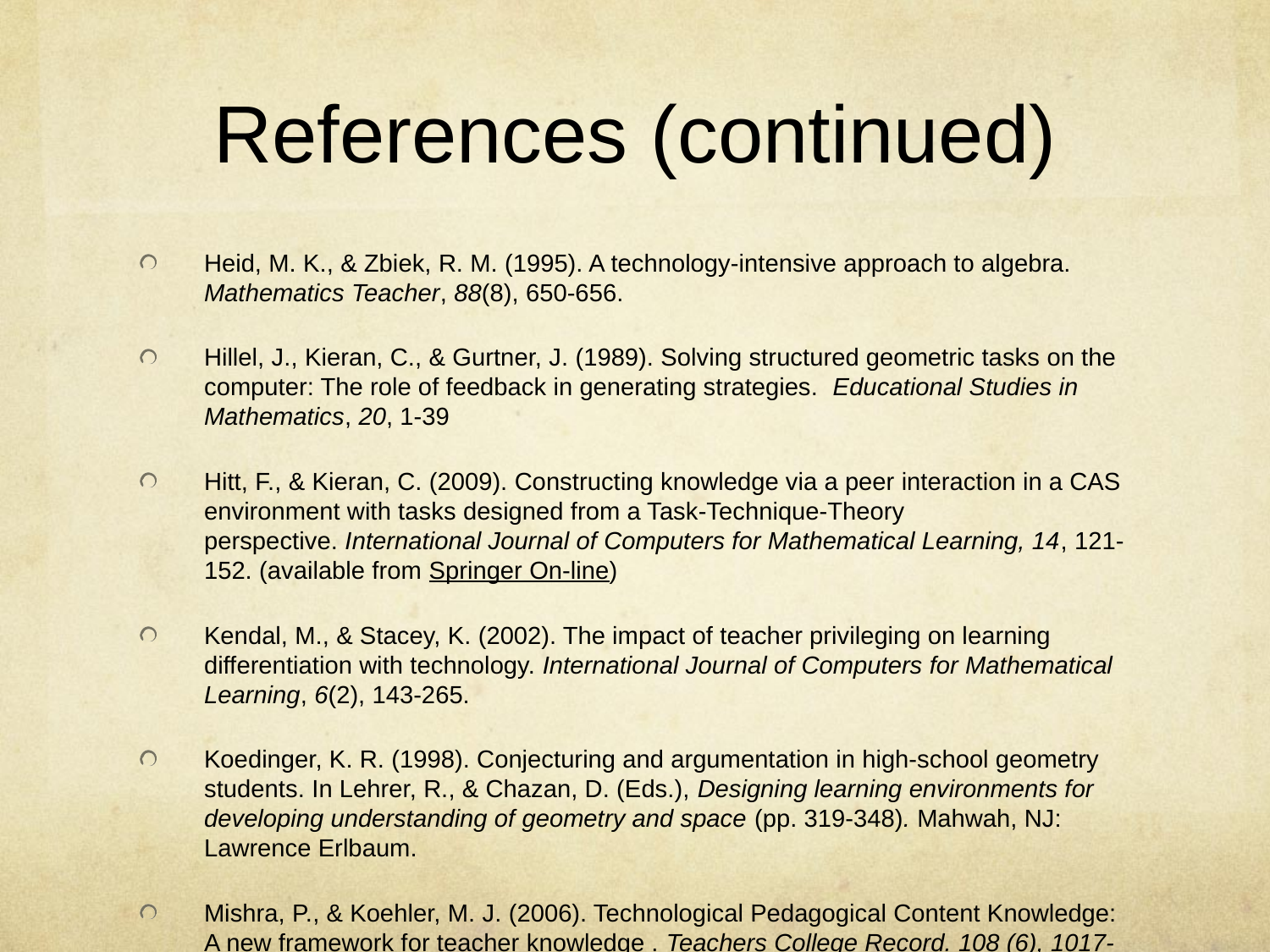

# References (continued)
Heid, M. K., & Zbiek, R. M. (1995). A technology-intensive approach to algebra. Mathematics Teacher, 88(8), 650-656.
Hillel, J., Kieran, C., & Gurtner, J. (1989). Solving structured geometric tasks on the computer: The role of feedback in generating strategies.  Educational Studies in Mathematics, 20, 1-39
Hitt, F., & Kieran, C. (2009). Constructing knowledge via a peer interaction in a CAS environment with tasks designed from a Task-Technique-Theory perspective. International Journal of Computers for Mathematical Learning, 14, 121-152. (available from Springer On-line)
Kendal, M., & Stacey, K. (2002). The impact of teacher privileging on learning differentiation with technology. International Journal of Computers for Mathematical Learning, 6(2), 143-265.
Koedinger, K. R. (1998). Conjecturing and argumentation in high-school geometry students. In Lehrer, R., & Chazan, D. (Eds.), Designing learning environments for developing understanding of geometry and space (pp. 319-348). Mahwah, NJ: Lawrence Erlbaum.
Mishra, P., & Koehler, M. J. (2006). Technological Pedagogical Content Knowledge: A new framework for teacher knowledge . Teachers College Record. 108 (6), 1017-1054.